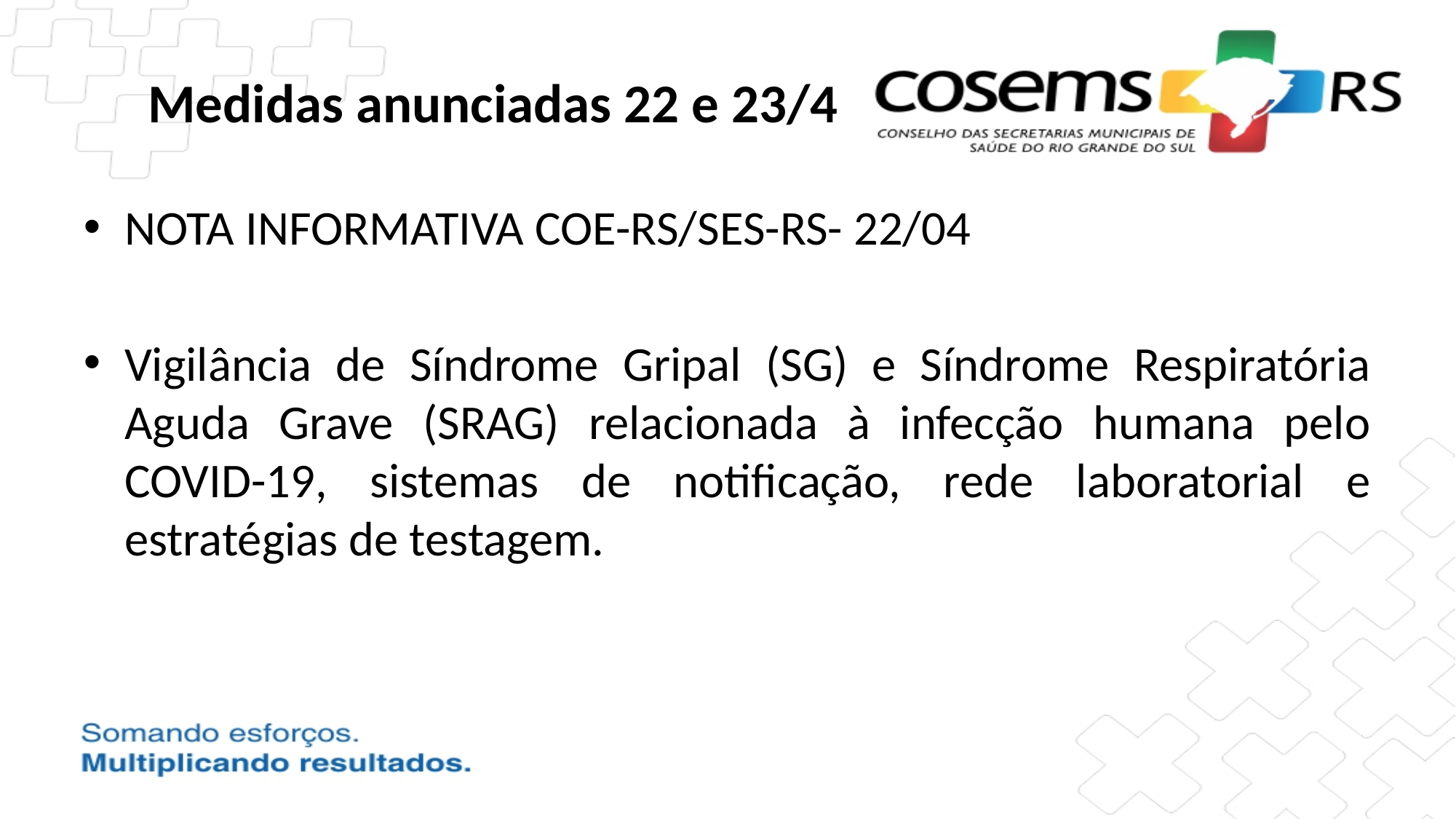

# Medidas anunciadas 22 e 23/4
NOTA INFORMATIVA COE-RS/SES-RS- 22/04

Vigilância de Síndrome Gripal (SG) e Síndrome Respiratória Aguda Grave (SRAG) relacionada à infecção humana pelo COVID-19, sistemas de notificação, rede laboratorial e estratégias de testagem.